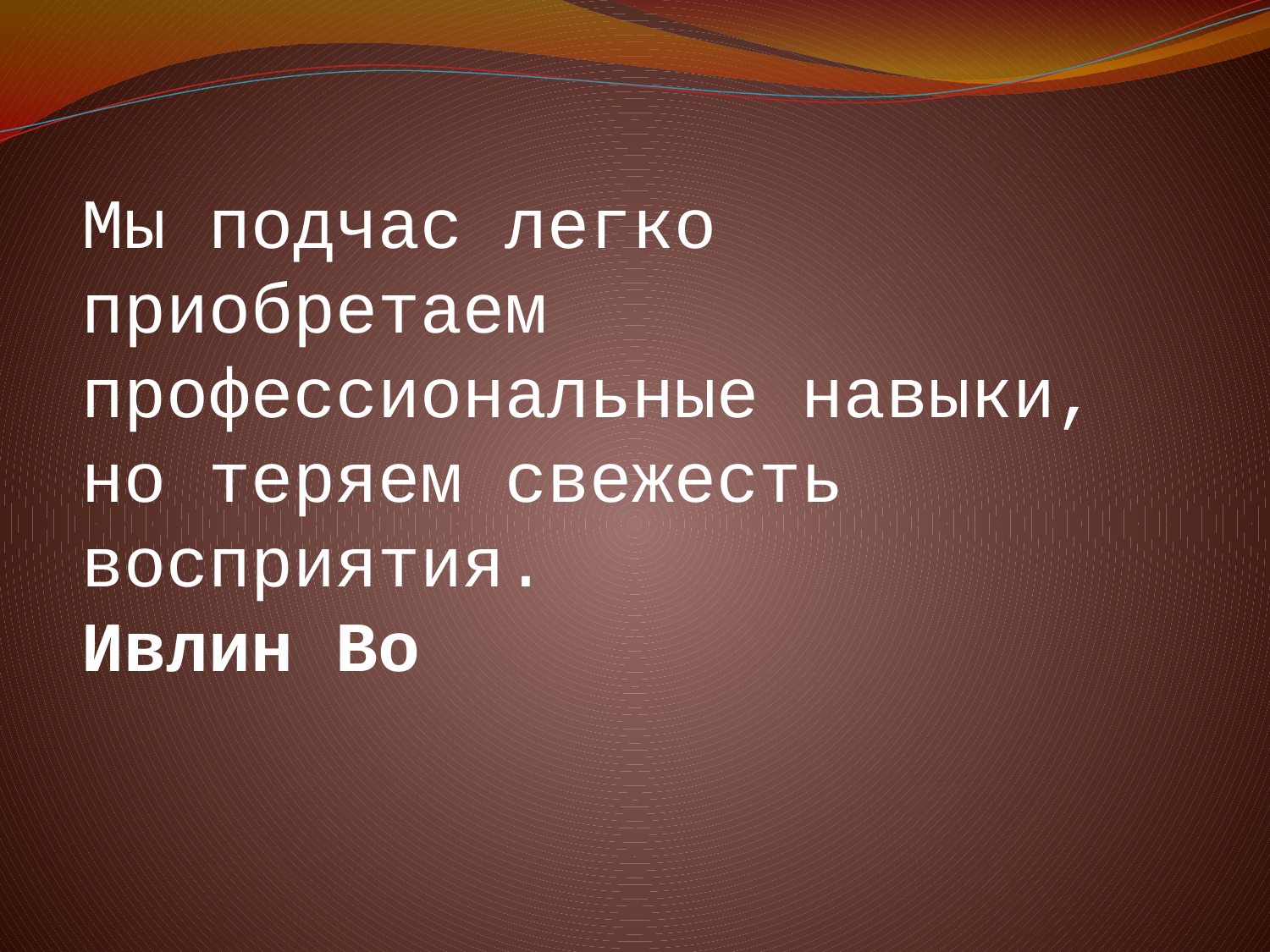

Мы подчас легко
приобретаем  профессиональные навыки, но теряем свежесть восприятия.
Ивлин Во

#